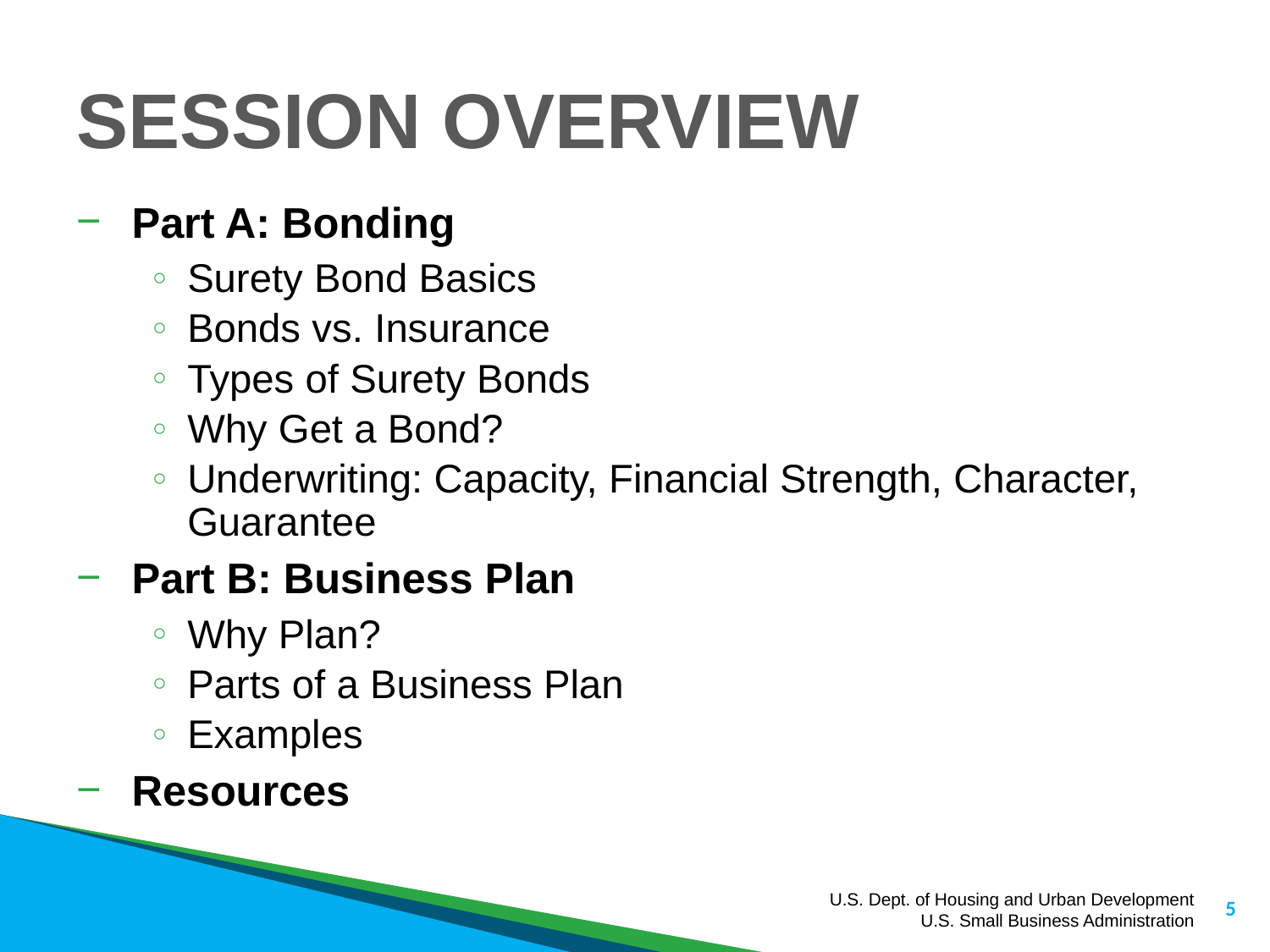

# SESSION OVERVIEW
Part A: Bonding
Surety Bond Basics
Bonds vs. Insurance
Types of Surety Bonds
Why Get a Bond?
Underwriting: Capacity, Financial Strength, Character, Guarantee
Part B: Business Plan
Why Plan?
Parts of a Business Plan
Examples
Resources
5